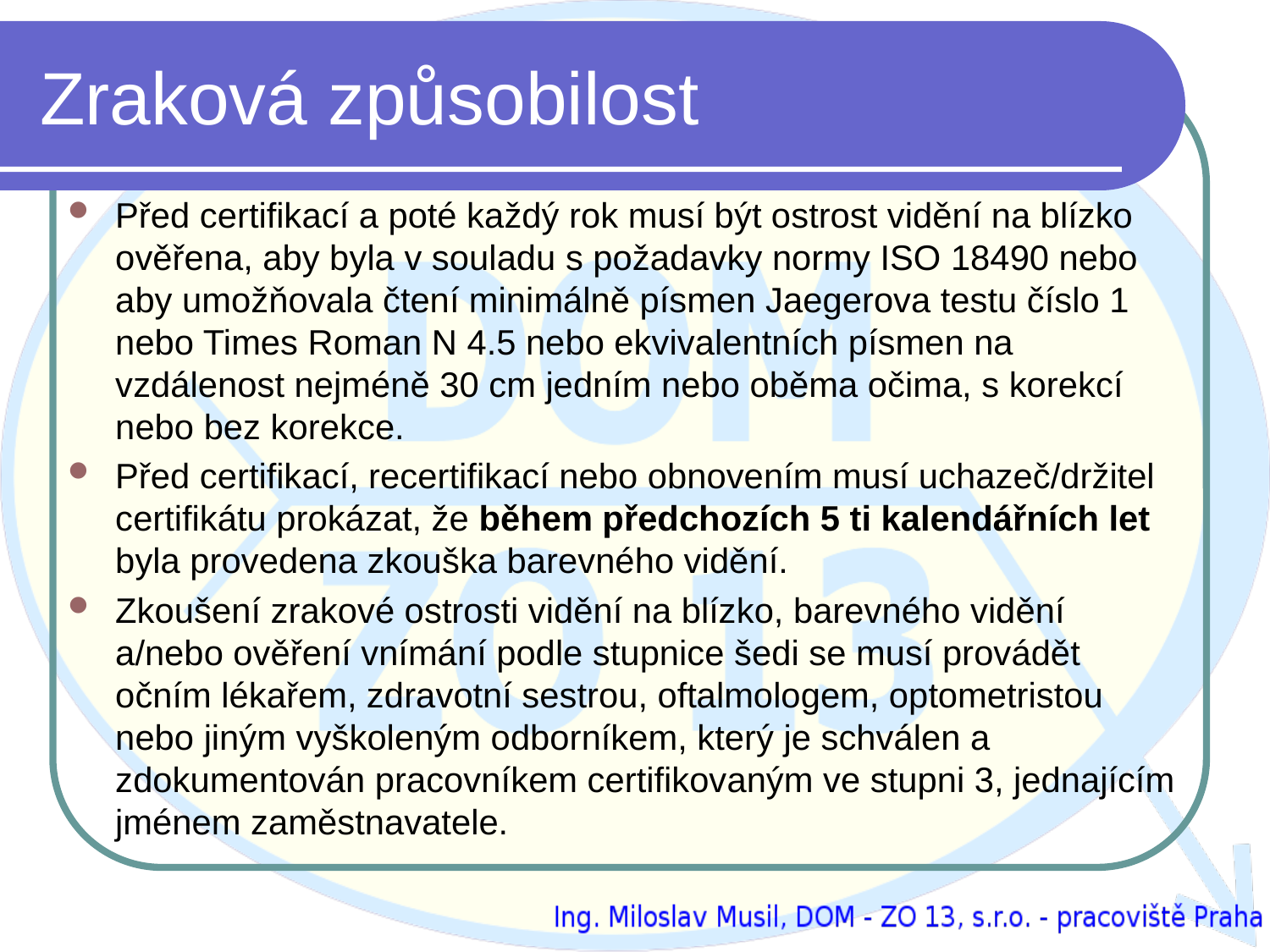

# Zraková způsobilost
Před certifikací a poté každý rok musí být ostrost vidění na blízko ověřena, aby byla v souladu s požadavky normy ISO 18490 nebo aby umožňovala čtení minimálně písmen Jaegerova testu číslo 1 nebo Times Roman N 4.5 nebo ekvivalentních písmen na vzdálenost nejméně 30 cm jedním nebo oběma očima, s korekcí nebo bez korekce.
Před certifikací, recertifikací nebo obnovením musí uchazeč/držitel certifikátu prokázat, že během předchozích 5 ti kalendářních let byla provedena zkouška barevného vidění.
Zkoušení zrakové ostrosti vidění na blízko, barevného vidění a/nebo ověření vnímání podle stupnice šedi se musí provádět očním lékařem, zdravotní sestrou, oftalmologem, optometristou nebo jiným vyškoleným odborníkem, který je schválen a zdokumentován pracovníkem certifikovaným ve stupni 3, jednajícím jménem zaměstnavatele.